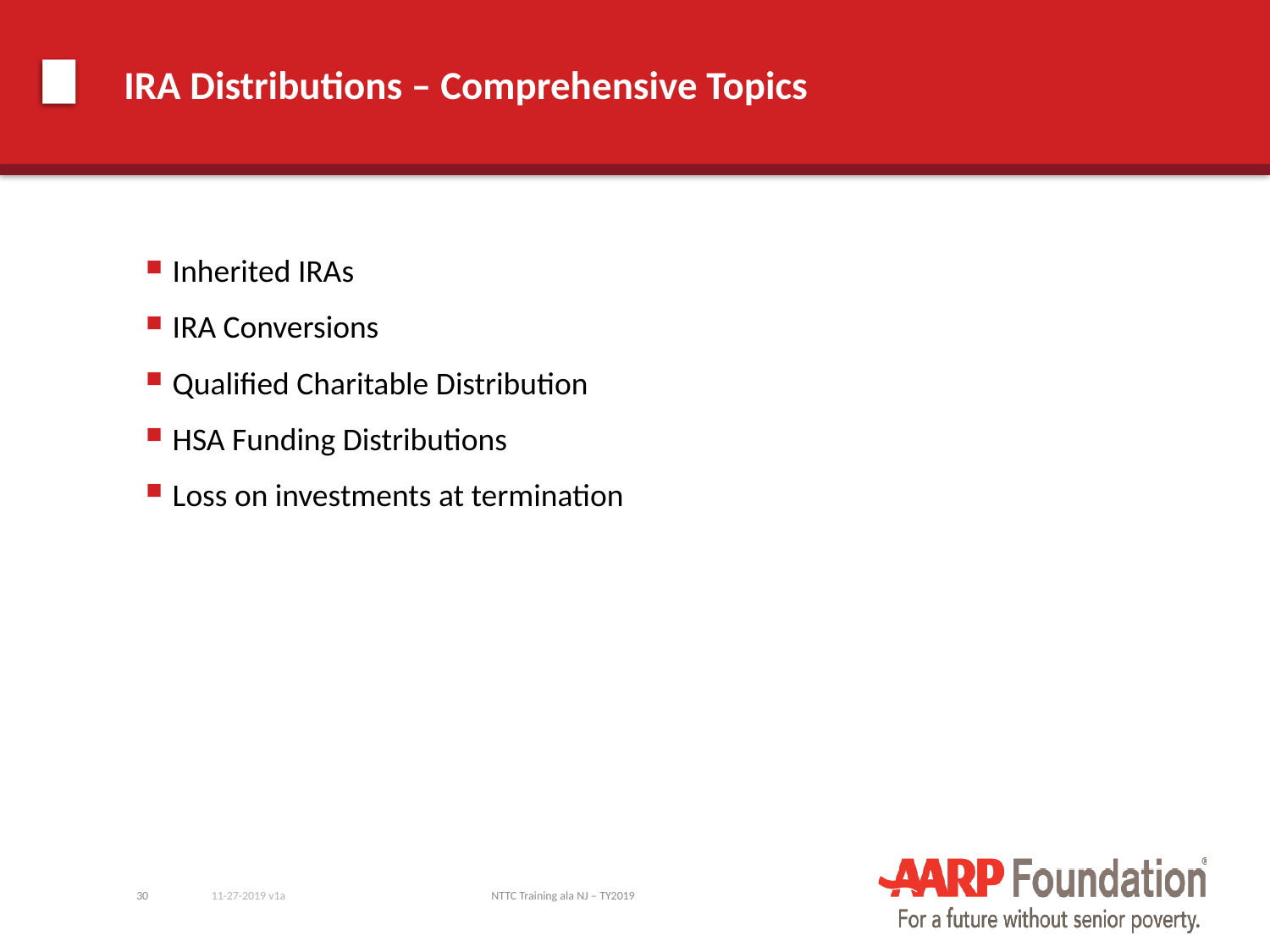

# IRA Distributions – Comprehensive Topics
Inherited IRAs
IRA Conversions
Qualified Charitable Distribution
HSA Funding Distributions
Loss on investments at termination
30
11-27-2019 v1a
NTTC Training ala NJ – TY2019